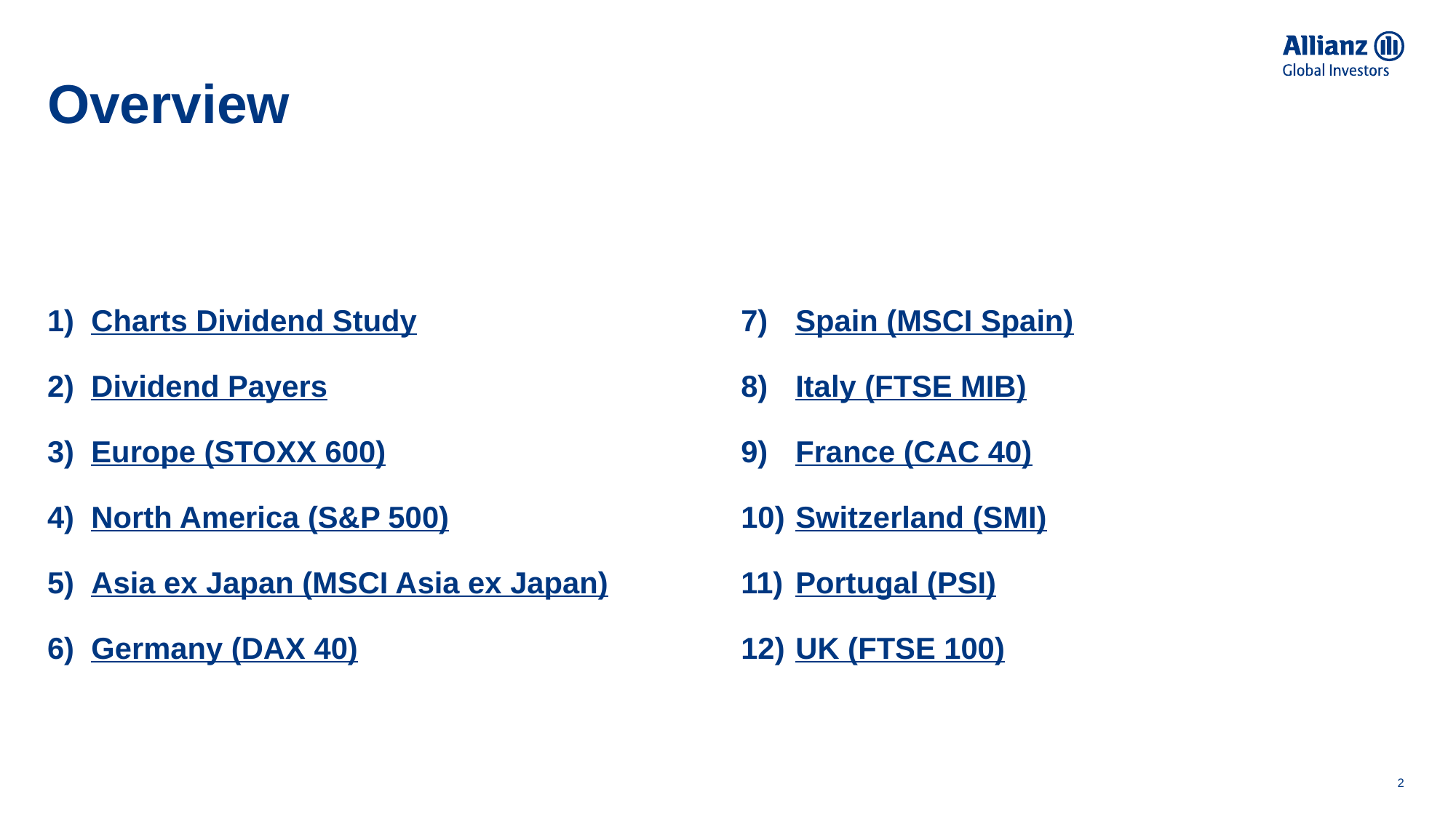

# Overview
  Charts Dividend Study
  Dividend Payers
  Europe (STOXX 600)
  North America (S&P 500)
  Asia ex Japan (MSCI Asia ex Japan)
  Germany (DAX 40)
Spain (MSCI Spain)
Italy (FTSE MIB)
France (CAC 40)
Switzerland (SMI)
Portugal (PSI)
UK (FTSE 100)